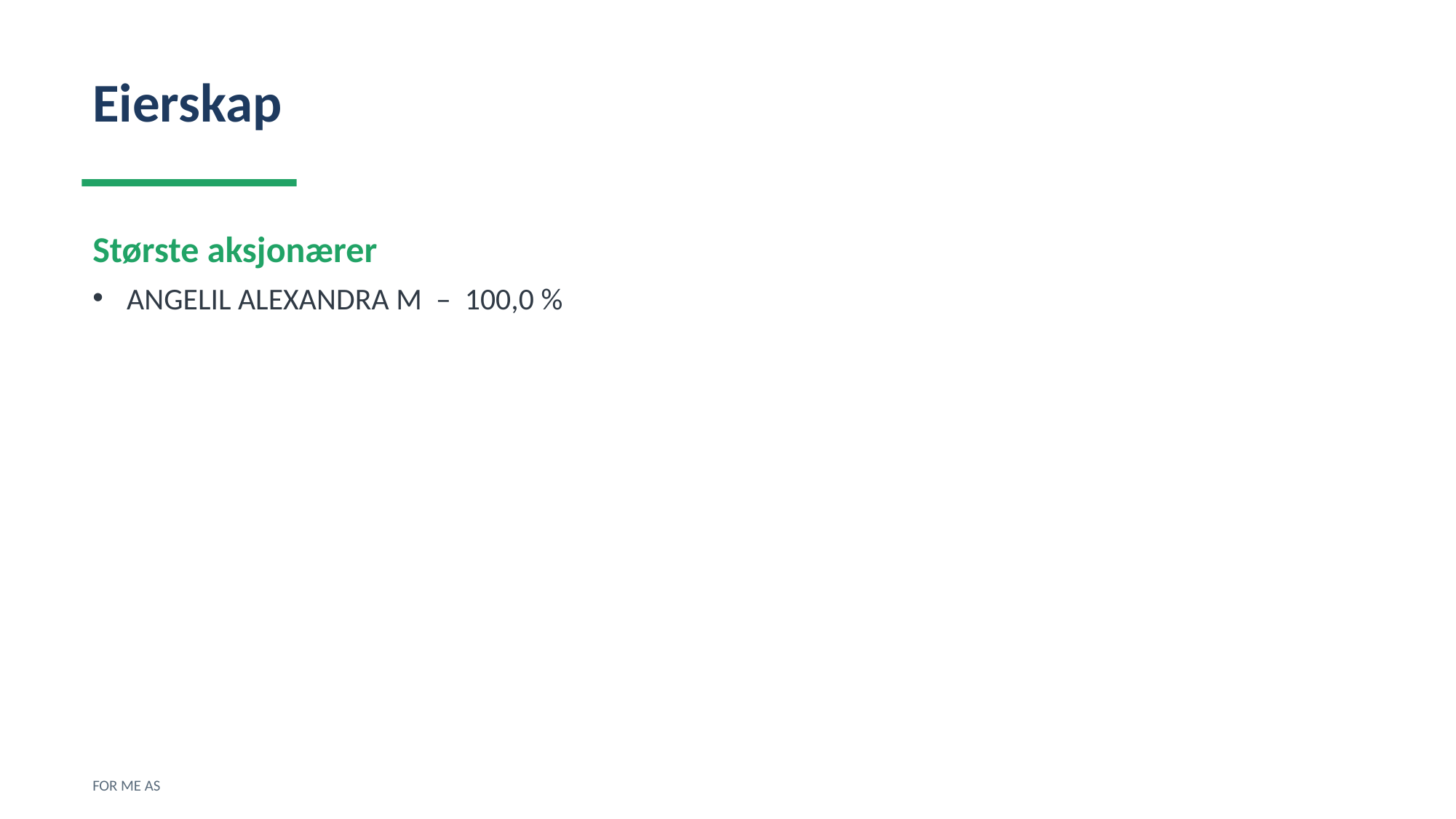

Eierskap

Største aksjonærer
ANGELIL ALEXANDRA M  –  100,0 %
FOR ME AS